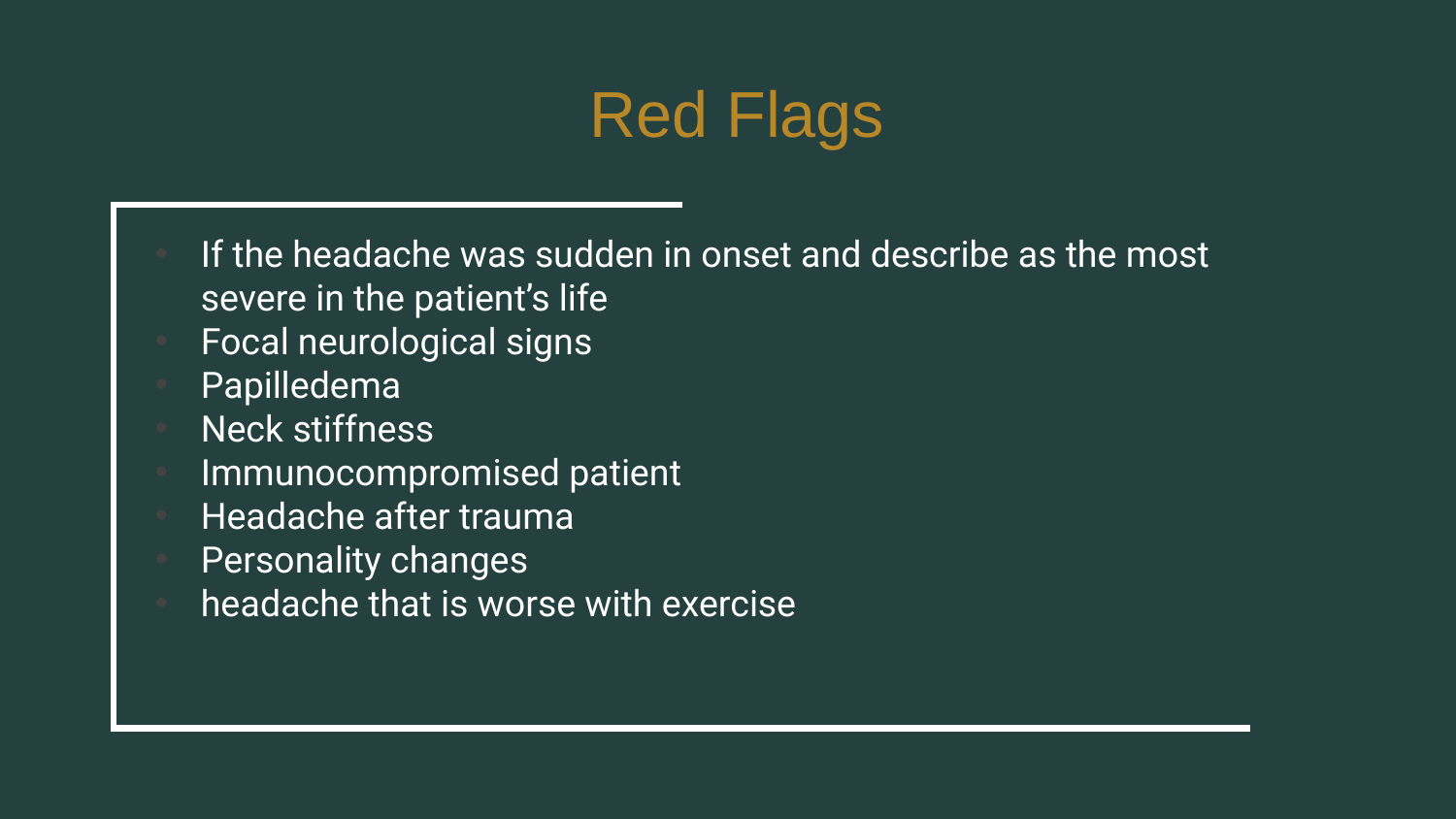

Red Flags
If the headache was sudden in onset and describe as the most severe in the patient’s life
Focal neurological signs
Papilledema
Neck stiffness
Immunocompromised patient
Headache after trauma
Personality changes
headache that is worse with exercise